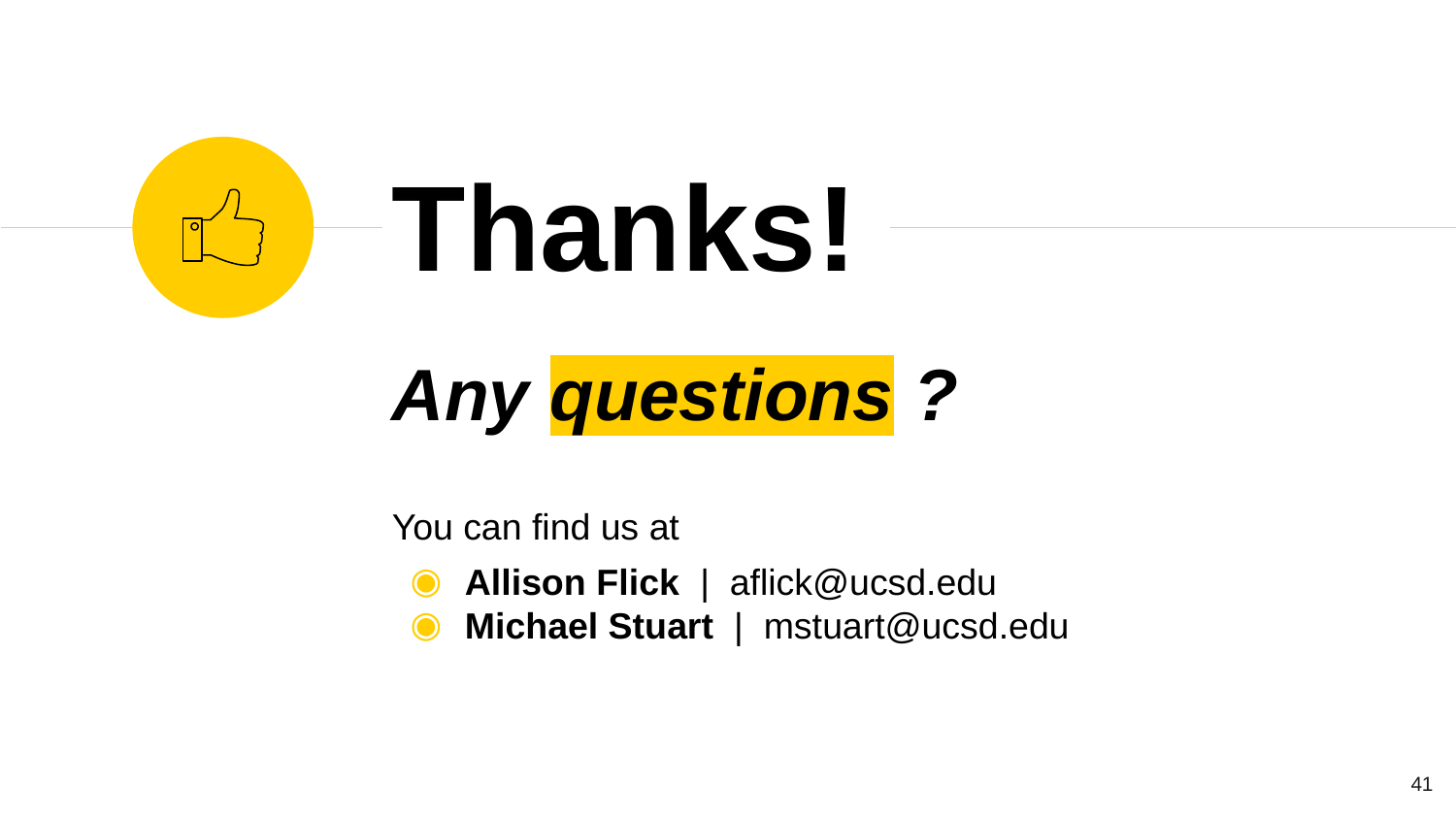

Thanks!

Any questions ?

You can find us at
Allison Flick  |  aflick@ucsd.edu
Michael Stuart  |  mstuart@ucsd.edu
41